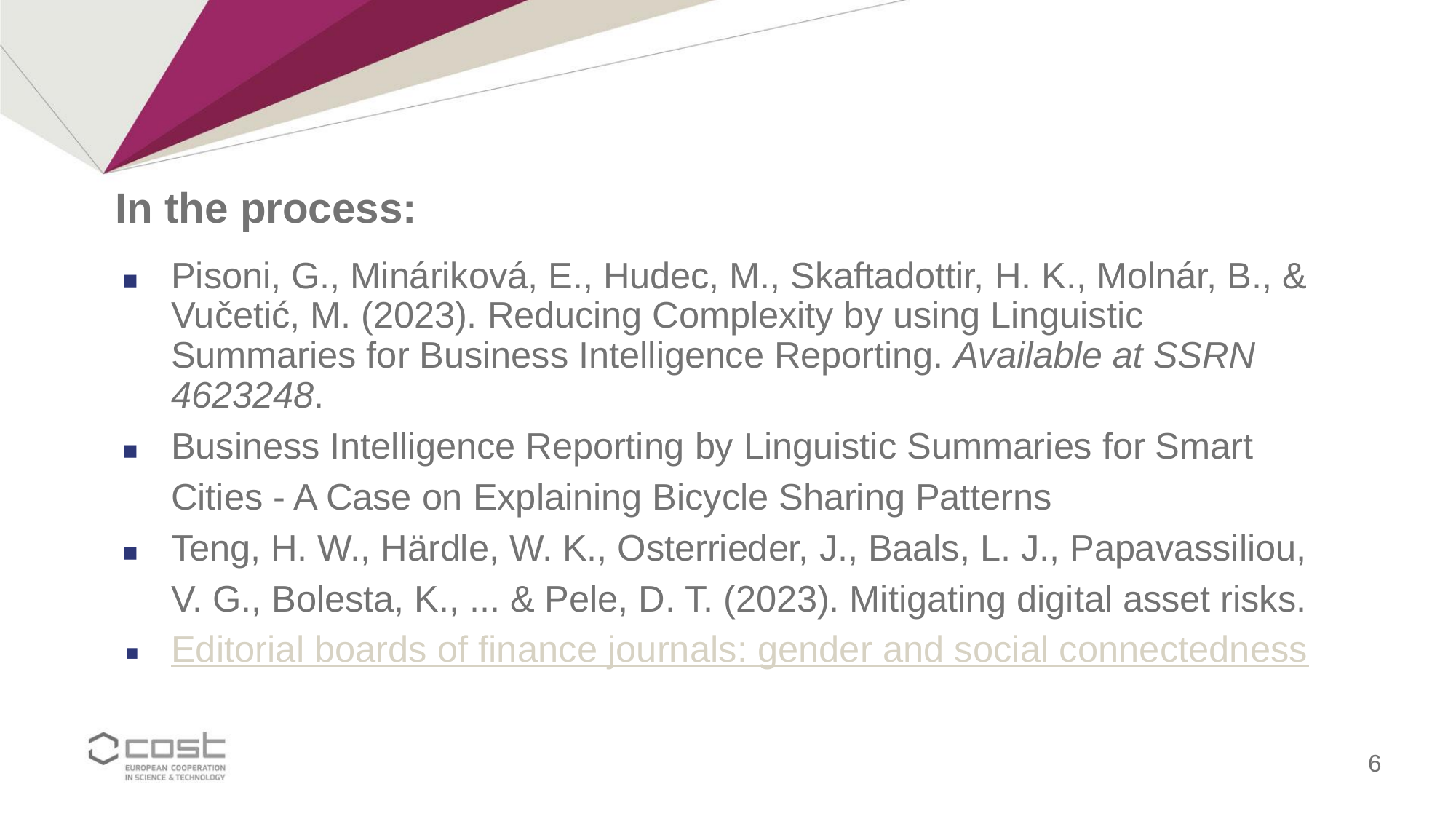

# In the process:
Pisoni, G., Mináriková, E., Hudec, M., Skaftadottir, H. K., Molnár, B., & Vučetić, M. (2023). Reducing Complexity by using Linguistic Summaries for Business Intelligence Reporting. Available at SSRN 4623248.
Business Intelligence Reporting by Linguistic Summaries for Smart Cities - A Case on Explaining Bicycle Sharing Patterns
Teng, H. W., Härdle, W. K., Osterrieder, J., Baals, L. J., Papavassiliou, V. G., Bolesta, K., ... & Pele, D. T. (2023). Mitigating digital asset risks.
Editorial boards of finance journals: gender and social connectedness